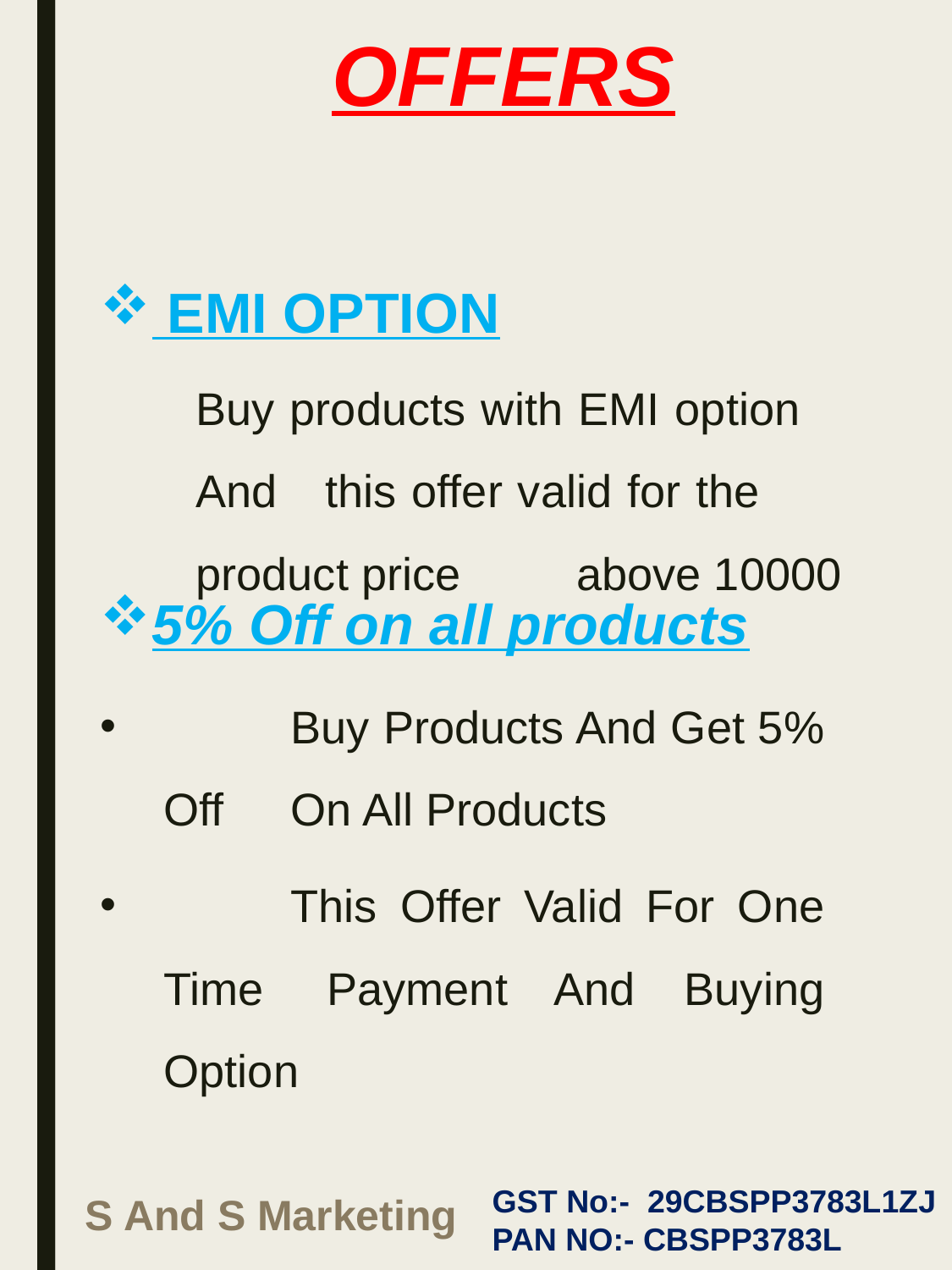

# OFFERS
 EMI option
	Buy products with EMI option  	And 	this offer valid for the 	product price 	above 10000
5% Off on all products
	Buy Products And Get 5% Off 	On All Products
	This Offer Valid For One Time 	Payment And Buying Option
GST No:-  29CBSPP3783L1ZJ
PAN NO:- CBSPP3783L
S And S Marketing